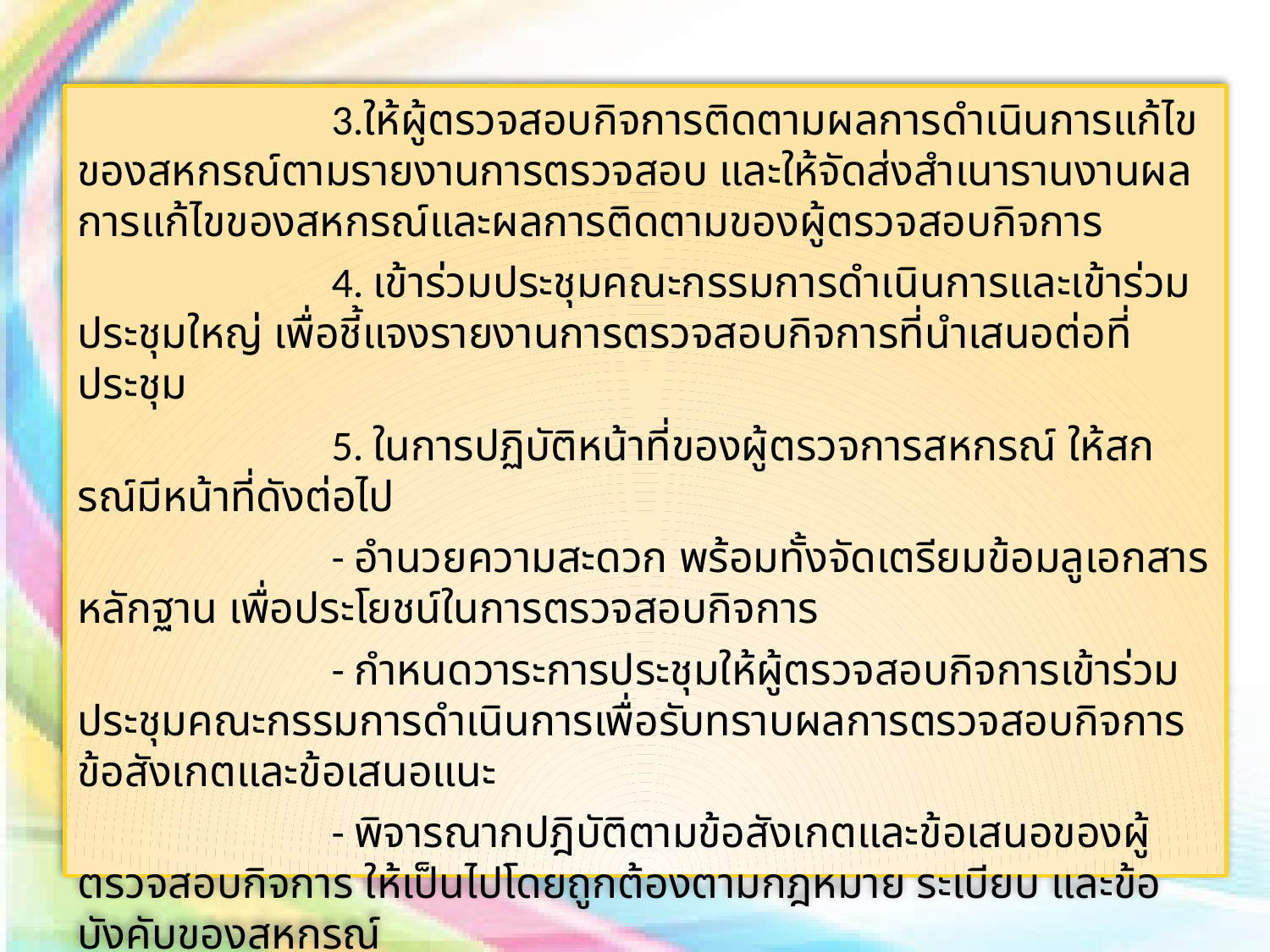

3.ให้ผู้ตรวจสอบกิจการติดตามผลการดำเนินการแก้ไขของสหกรณ์ตามรายงานการตรวจสอบ และให้จัดส่งสำเนารานงานผลการแก้ไขของสหกรณ์และผลการติดตามของผู้ตรวจสอบกิจการ
		4. เข้าร่วมประชุมคณะกรรมการดำเนินการและเข้าร่วมประชุมใหญ่ เพื่อชี้แจงรายงานการตรวจสอบกิจการที่นำเสนอต่อที่ประชุม
		5. ในการปฏิบัติหน้าที่ของผู้ตรวจการสหกรณ์ ให้สกรณ์มีหน้าที่ดังต่อไป
		- อำนวยความสะดวก พร้อมทั้งจัดเตรียมข้อมลูเอกสารหลักฐาน เพื่อประโยชน์ในการตรวจสอบกิจการ
		- กำหนดวาระการประชุมให้ผู้ตรวจสอบกิจการเข้าร่วมประชุมคณะกรรมการดำเนินการเพื่อรับทราบผลการตรวจสอบกิจการ ข้อสังเกตและข้อเสนอแนะ
		- พิจารณากปฎิบัติตามข้อสังเกตและข้อเสนอของผู้ตรวจสอบกิจการ ให้เป็นไปโดยถูกต้องตามกฎหมาย ระเบียบ และข้อบังคับของสหกรณ์
		6. ให้สหกรณ์กำหนดขอบเขตความรับผิดของผู้ตรวจสอบกิจการไว้ในข้อบังคับของสหกรณ์ การพิจารณาความรับผิดของผู้ตรวจสอบกิจการให้เป็นไปตามมติที่ประชุมใหญ่